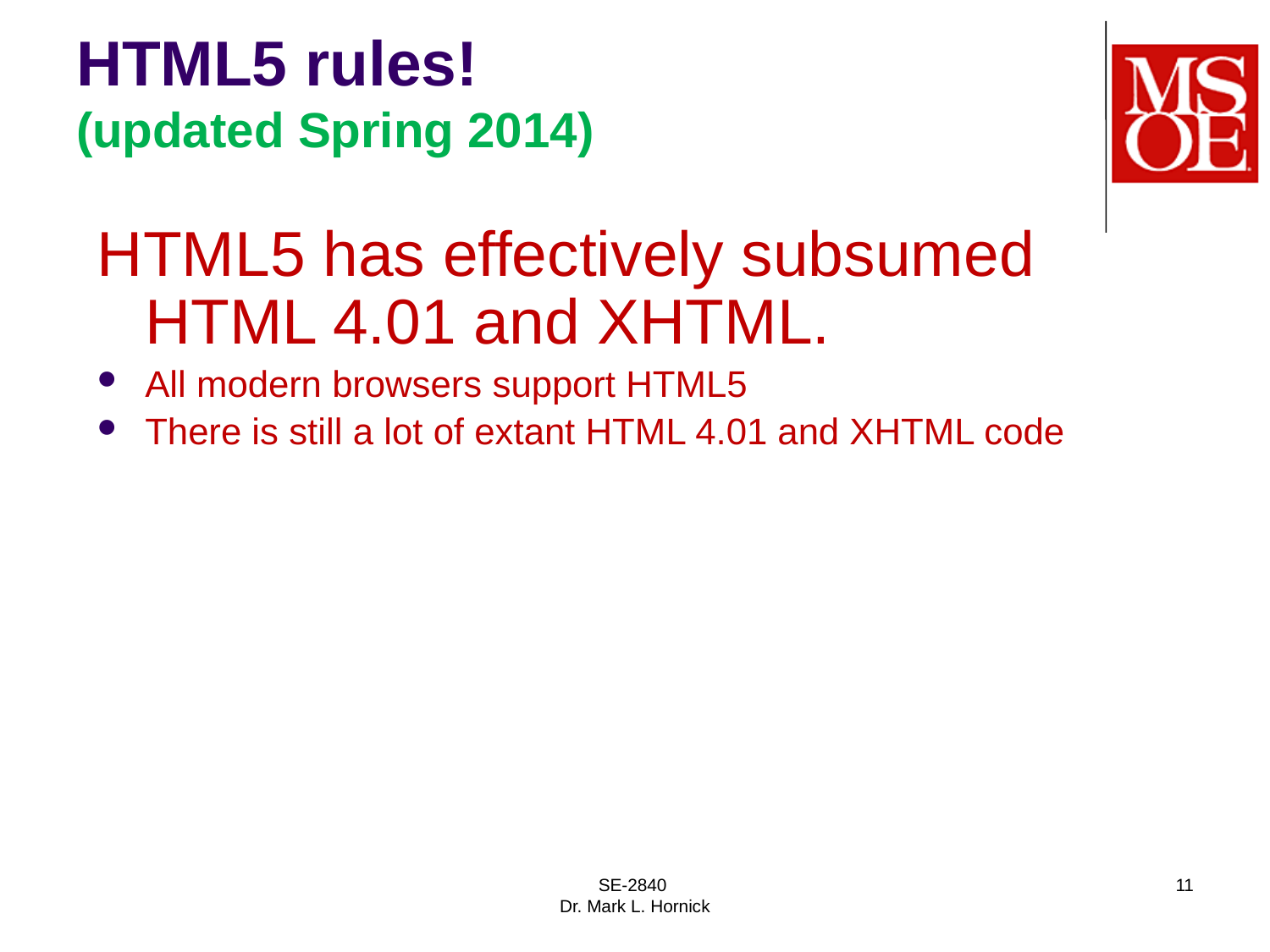

# HTML5 rules! (updated Spring 2014)

HTML5 has effectively subsumed HTML 4.01 and XHTML.
All modern browsers support HTML5
There is still a lot of extant HTML 4.01 and XHTML code

SE-2840
Dr. Mark L. Hornick
11